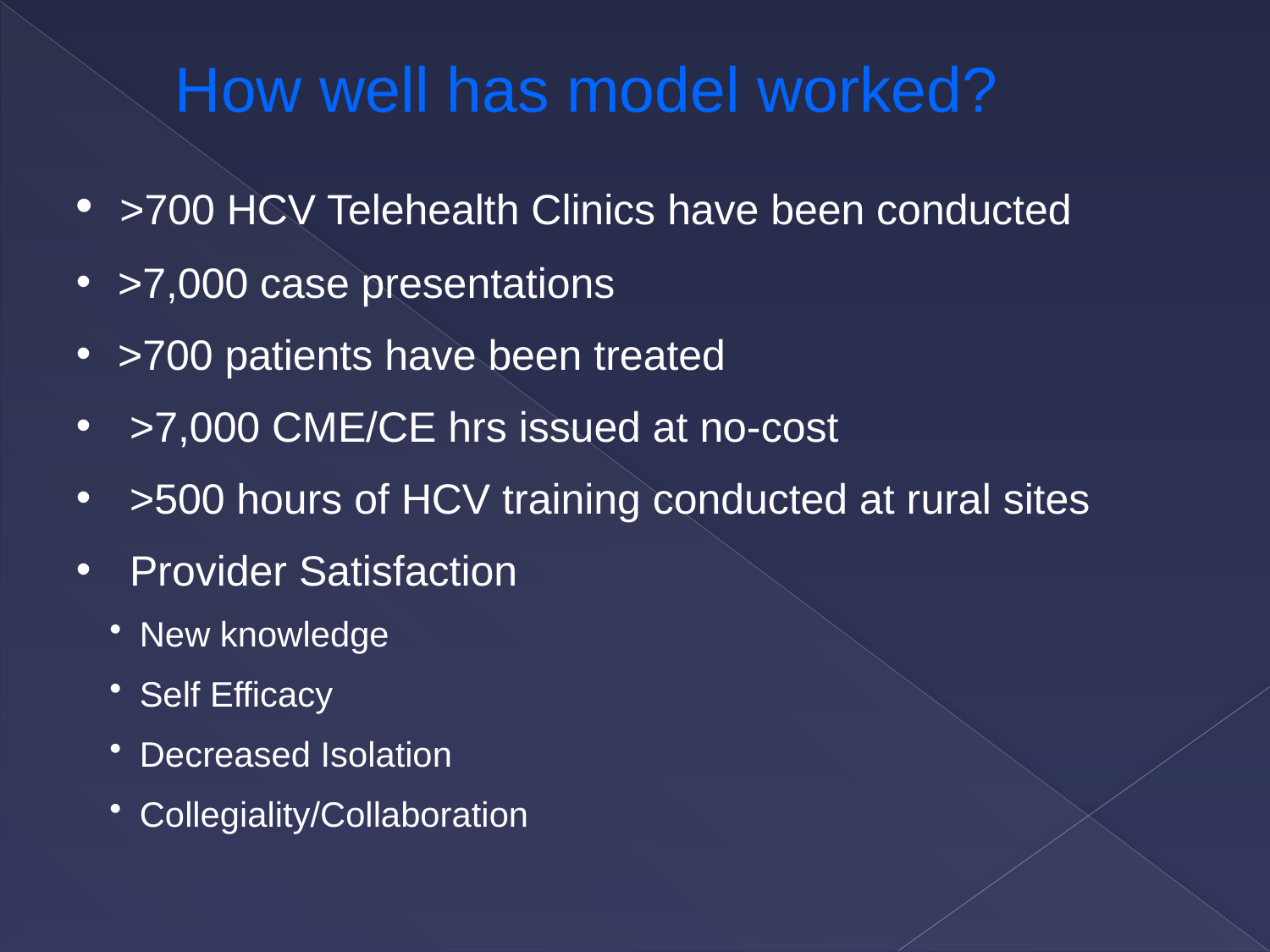

How well has model worked?
 >700 HCV Telehealth Clinics have been conducted
 >7,000 case presentations
 >700 patients have been treated
  >7,000 CME/CE hrs issued at no-cost
  >500 hours of HCV training conducted at rural sites
  Provider Satisfaction
New knowledge
Self Efficacy
Decreased Isolation
Collegiality/Collaboration